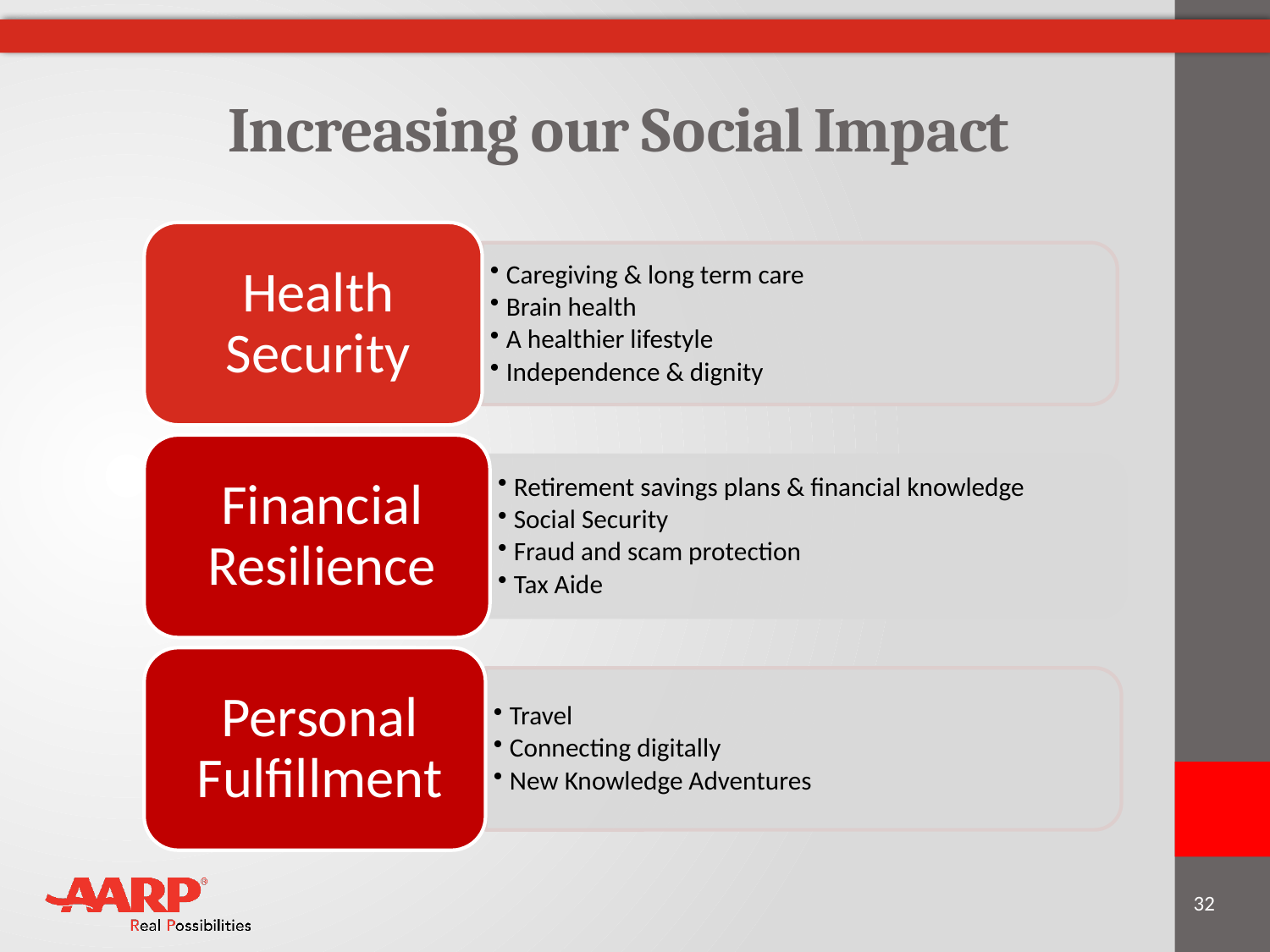

# Increasing our Social Impact
Caregiving & long term care
Brain health
A healthier lifestyle
Independence & dignity
Health Security
Retirement savings plans & financial knowledge
Social Security
Fraud and scam protection
Tax Aide
Financial Resilience
Travel
Connecting digitally
New Knowledge Adventures
Personal Fulfillment